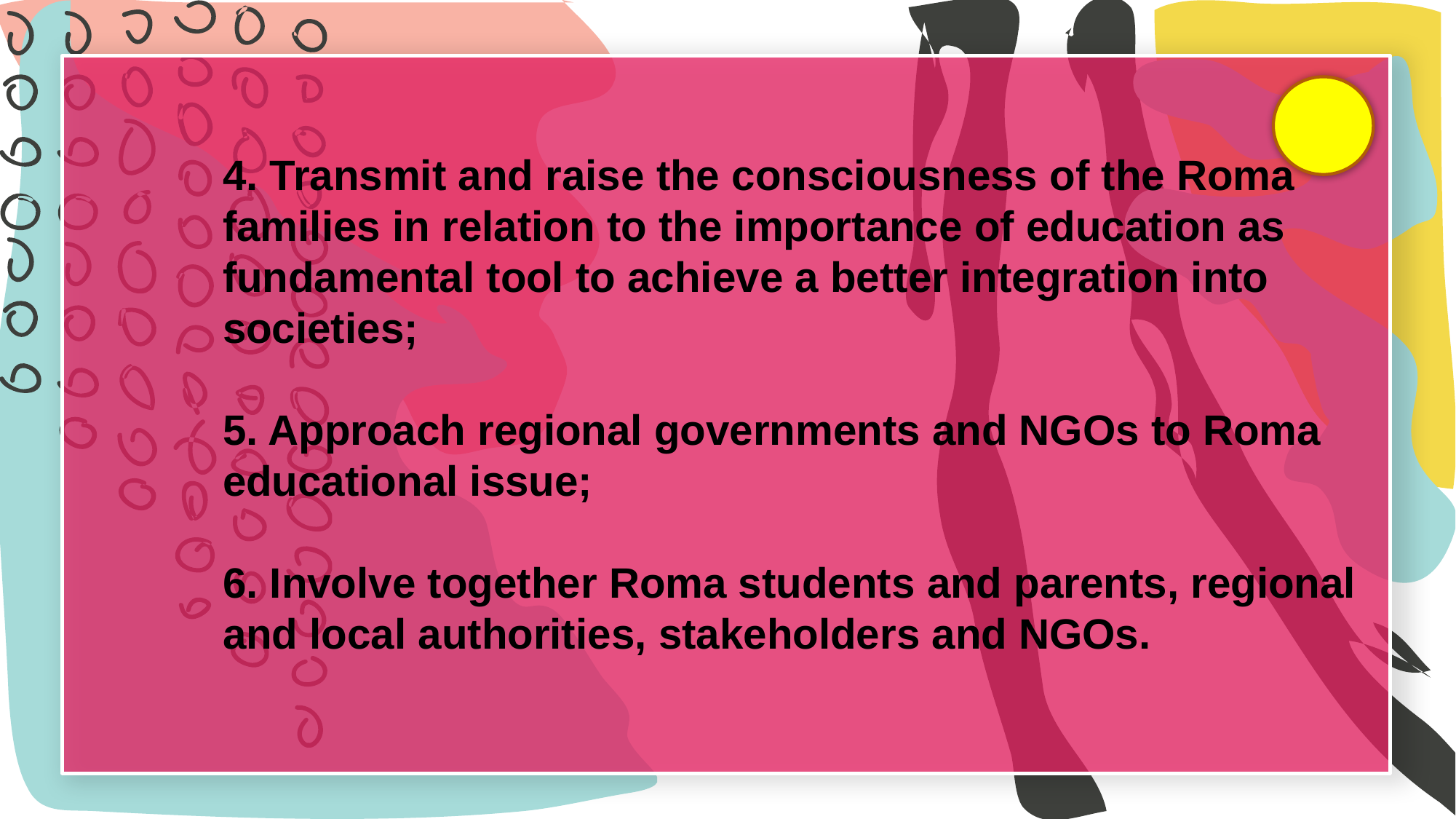

4. Transmit and raise the consciousness of the Roma families in relation to the importance of education as fundamental tool to achieve a better integration into societies;

5. Approach regional governments and NGOs to Roma educational issue;

6. Involve together Roma students and parents, regional and local authorities, stakeholders and NGOs.